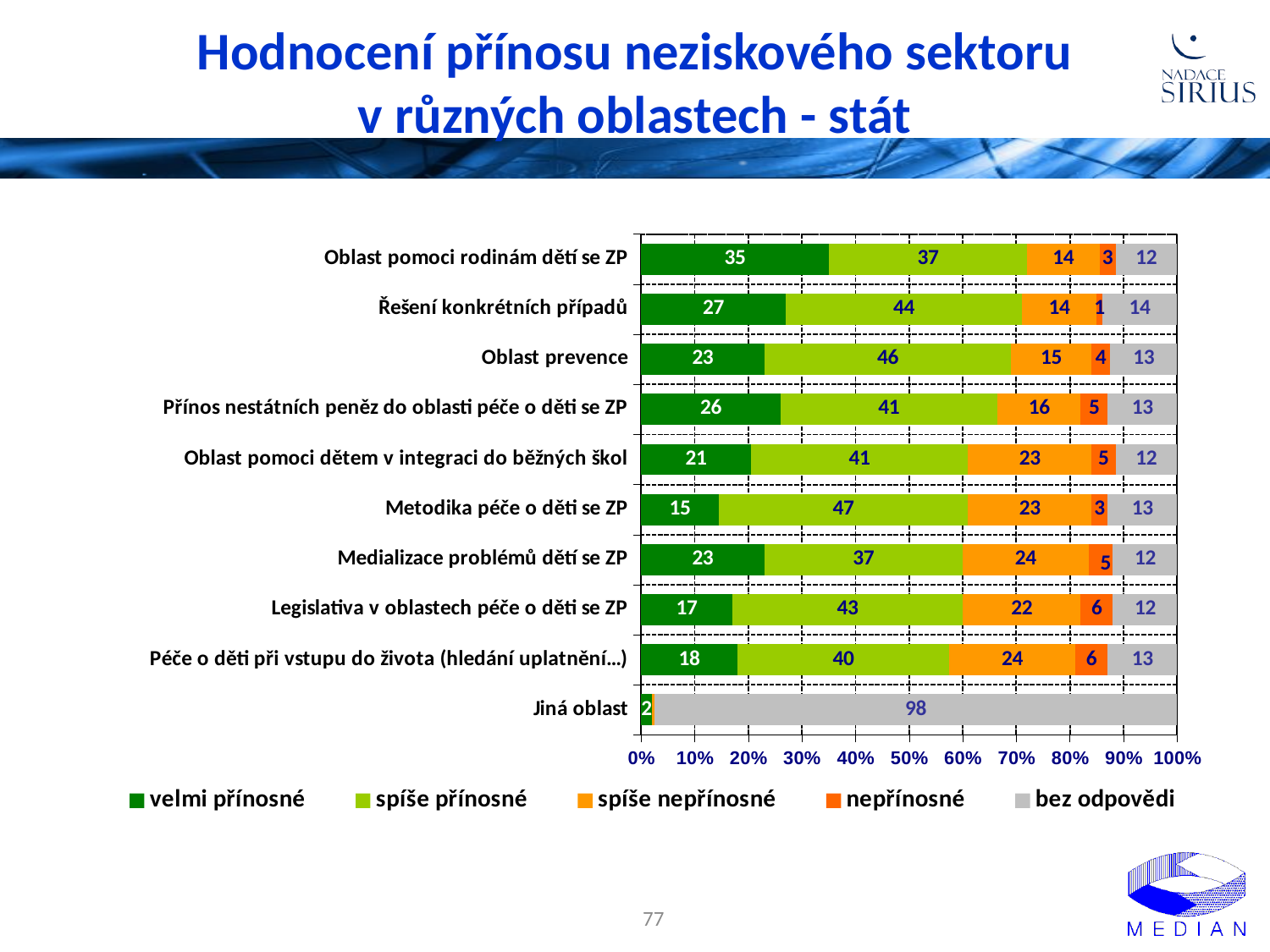

# Hodnocení přínosu neziskového sektoru v různých oblastech - stát

### Chart

| Category | velmi přínosné | spíše přínosné | spíše nepřínosné | nepřínosné | bez odpovědi |
|---|---|---|---|---|---|
| Oblast pomoci rodinám dětí se ZP | 35.0 | 37.0 | 13.5 | 3.0 | 11.5 |
| Řešení konkrétních případů | 27.0 | 44.0 | 14.0 | 1.0 | 14.0 |
| Oblast prevence | 23.0 | 46.0 | 15.0 | 3.5 | 12.5 |
| Přínos nestátních peněz do oblasti péče o děti se ZP | 26.0 | 40.5 | 15.5 | 5.0 | 13.0 |
| Oblast pomoci dětem v integraci do běžných škol | 20.5 | 40.5 | 23.0 | 4.5 | 11.5 |
| Metodika péče o děti se ZP | 14.5 | 46.5 | 23.0 | 3.0 | 13.0 |
| Medializace problémů dětí se ZP | 23.0 | 37.0 | 23.5 | 4.5 | 12.0 |
| Legislativa v oblastech péče o děti se ZP | 17.0 | 43.0 | 22.0 | 6.0 | 12.0 |
| Péče o děti při vstupu do života (hledání uplatnění…) | 18.0 | 39.5 | 23.5 | 6.0 | 13.0 |
| Jiná oblast | 2.0 | 0.0 | 0.5 | 0.0 | 97.5 |
77